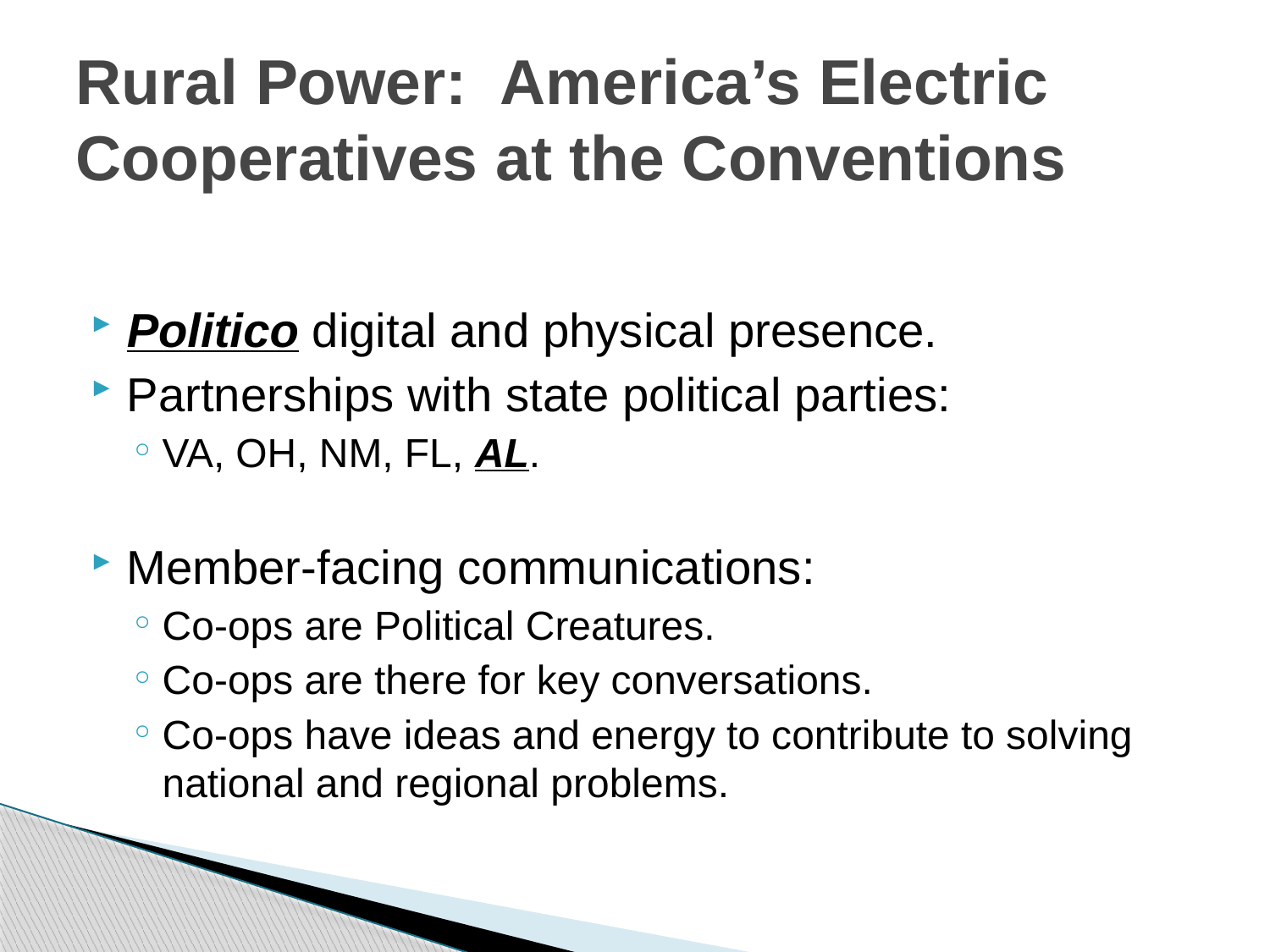

# Rural Power:  America’s Electric Cooperatives at the Conventions
Politico digital and physical presence.
Partnerships with state political parties:
VA, OH, NM, FL, AL.

Member-facing communications:
Co-ops are Political Creatures.
Co-ops are there for key conversations.
Co-ops have ideas and energy to contribute to solving national and regional problems.